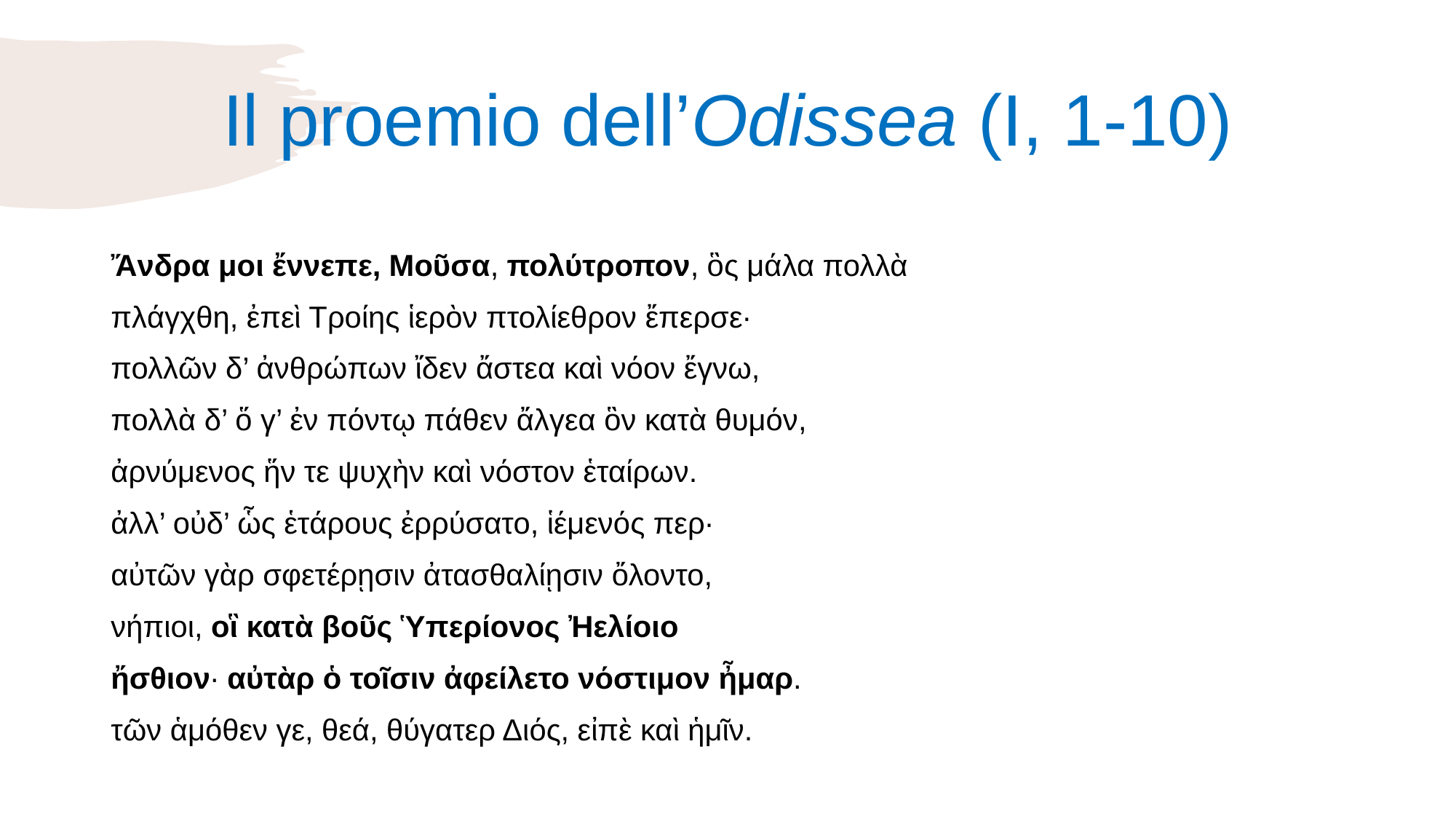

# Il proemio dell’Odissea (I, 1-10)
Ἄνδρα μοι ἔννεπε, Μοῦσα, πολύτροπον, ὃς μάλα πολλὰ
πλάγχθη, ἐπεὶ Τροίης ἱερὸν πτολίεθρον ἔπερσε·
πολλῶν δ’ ἀνθρώπων ἴδεν ἄστεα καὶ νόον ἔγνω,
πολλὰ δ’ ὅ γ’ ἐν πόντῳ πάθεν ἄλγεα ὃν κατὰ θυμόν,
ἀρνύμενος ἥν τε ψυχὴν καὶ νόστον ἑταίρων.
ἀλλ’ οὐδ’ ὧς ἑτάρους ἐρρύσατο, ἱέμενός περ·
αὐτῶν γὰρ σφετέρῃσιν ἀτασθαλίῃσιν ὄλοντο,
νήπιοι, οἳ κατὰ βοῦς Ὑπερίονος Ἠελίοιο
ἤσθιον· αὐτὰρ ὁ τοῖσιν ἀφείλετο νόστιμον ἦμαρ.
τῶν ἁμόθεν γε, θεά, θύγατερ Διός, εἰπὲ καὶ ἡμῖν.